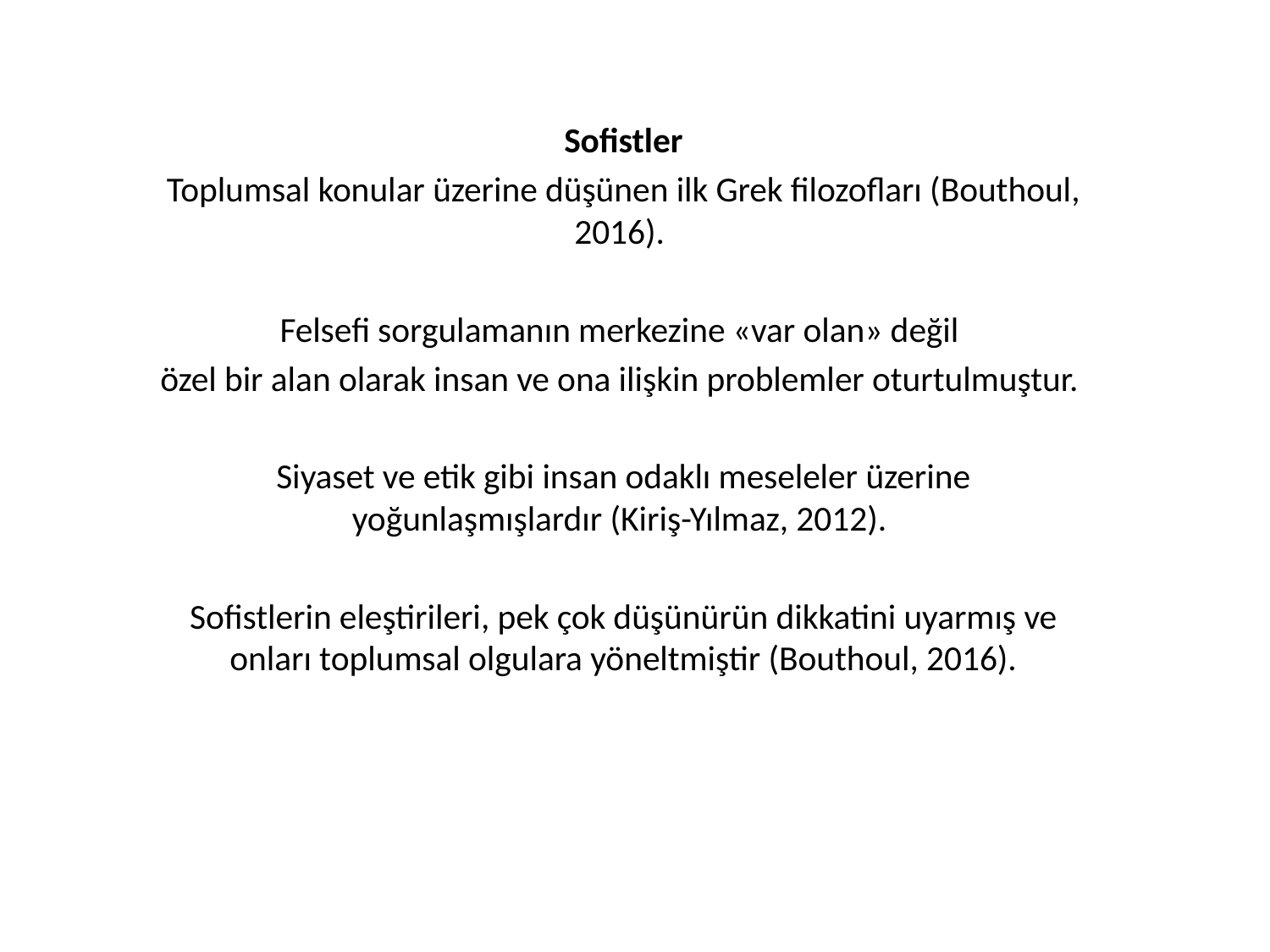

Sofistler
Toplumsal konular üzerine düşünen ilk Grek filozofları (Bouthoul, 2016).

Felsefi sorgulamanın merkezine «var olan» değil
özel bir alan olarak insan ve ona ilişkin problemler oturtulmuştur.

Siyaset ve etik gibi insan odaklı meseleler üzerine yoğunlaşmışlardır (Kiriş-Yılmaz, 2012).

Sofistlerin eleştirileri, pek çok düşünürün dikkatini uyarmış ve onları toplumsal olgulara yöneltmiştir (Bouthoul, 2016).